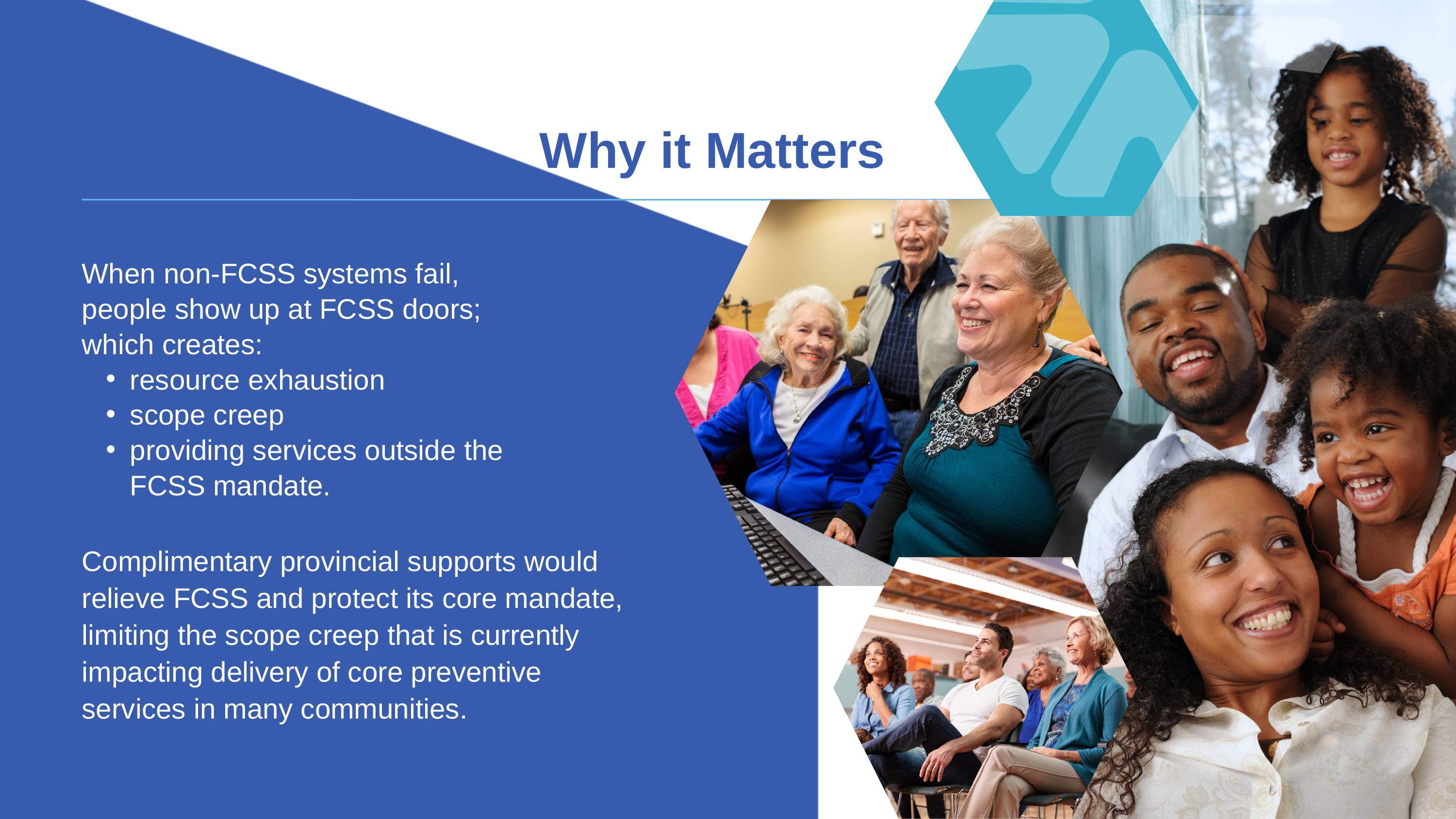

Why it Matters

When non-FCSS systems fail,
people show up at FCSS doors; which creates:
resource exhaustion
scope creep
providing services outside the FCSS mandate.
Complimentary provincial supports would relieve FCSS and protect its core mandate, limiting the scope creep that is currently impacting delivery of core preventive services in many communities.